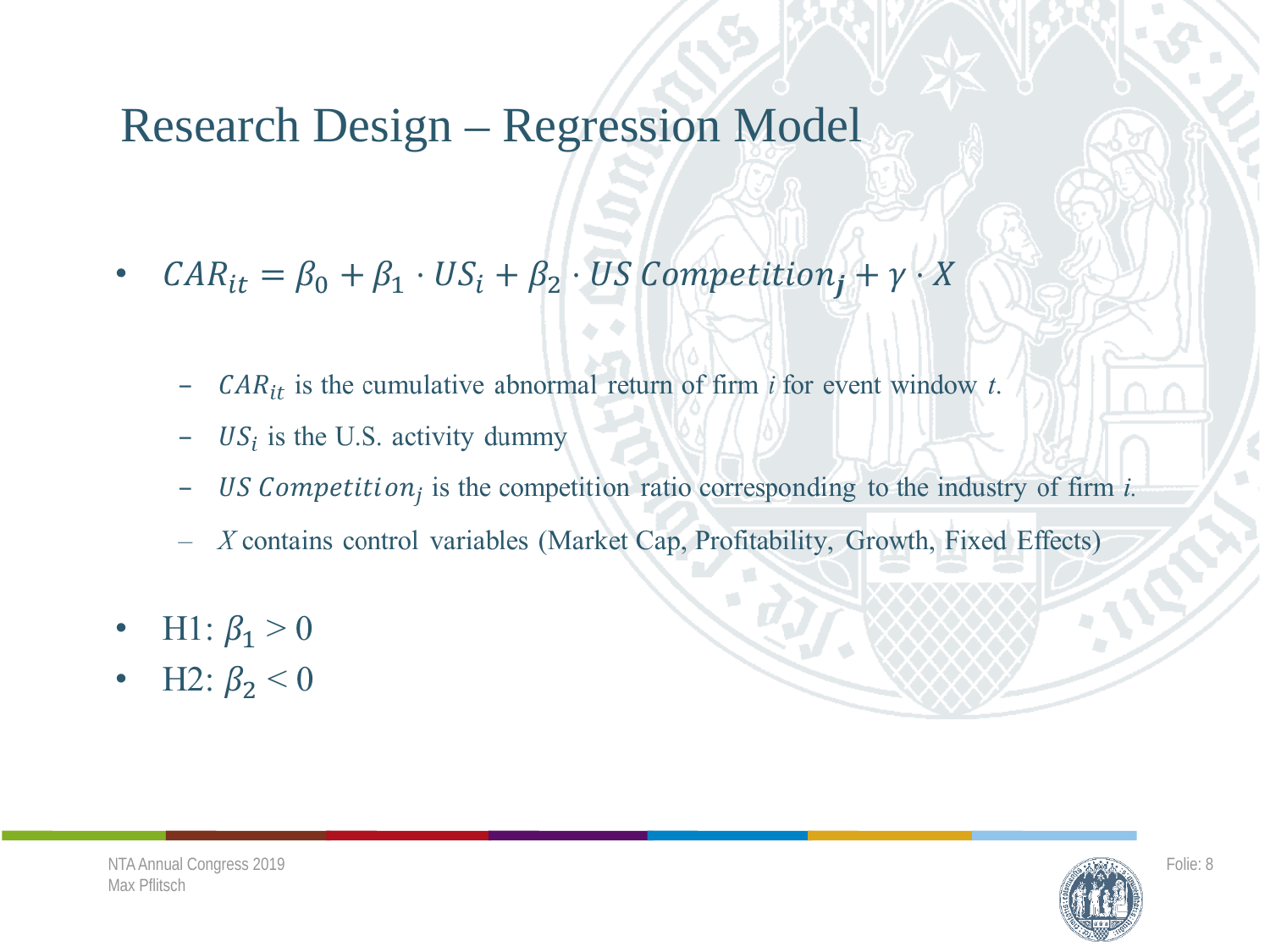

# Research Design – Regression Model

NTA Annual Congress 2019
Max Pflitsch
Folie: 8